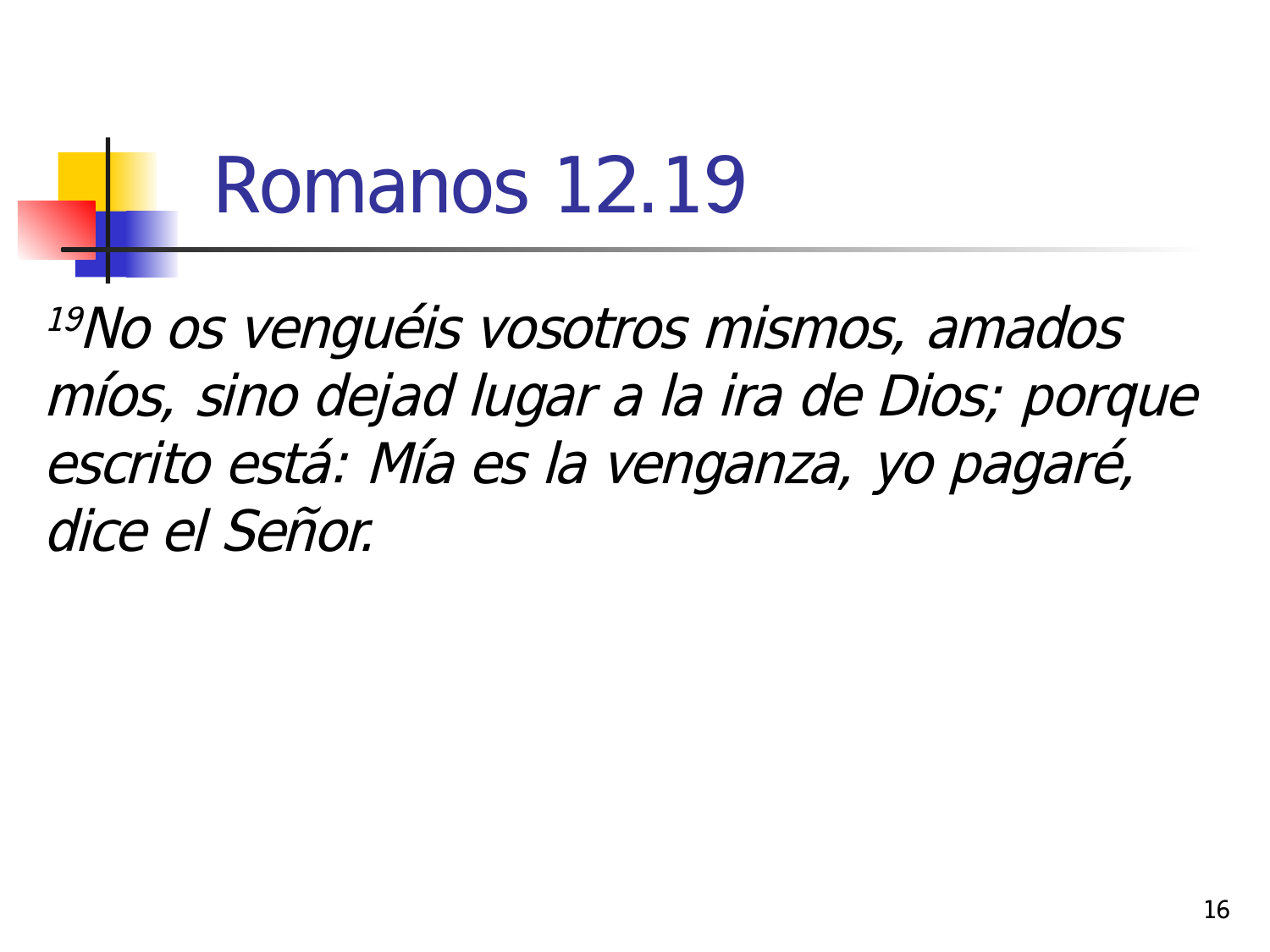

# Romanos 12.19
19No os venguéis vosotros mismos, amados míos, sino dejad lugar a la ira de Dios; porque escrito está: Mía es la venganza, yo pagaré, dice el Señor.
16